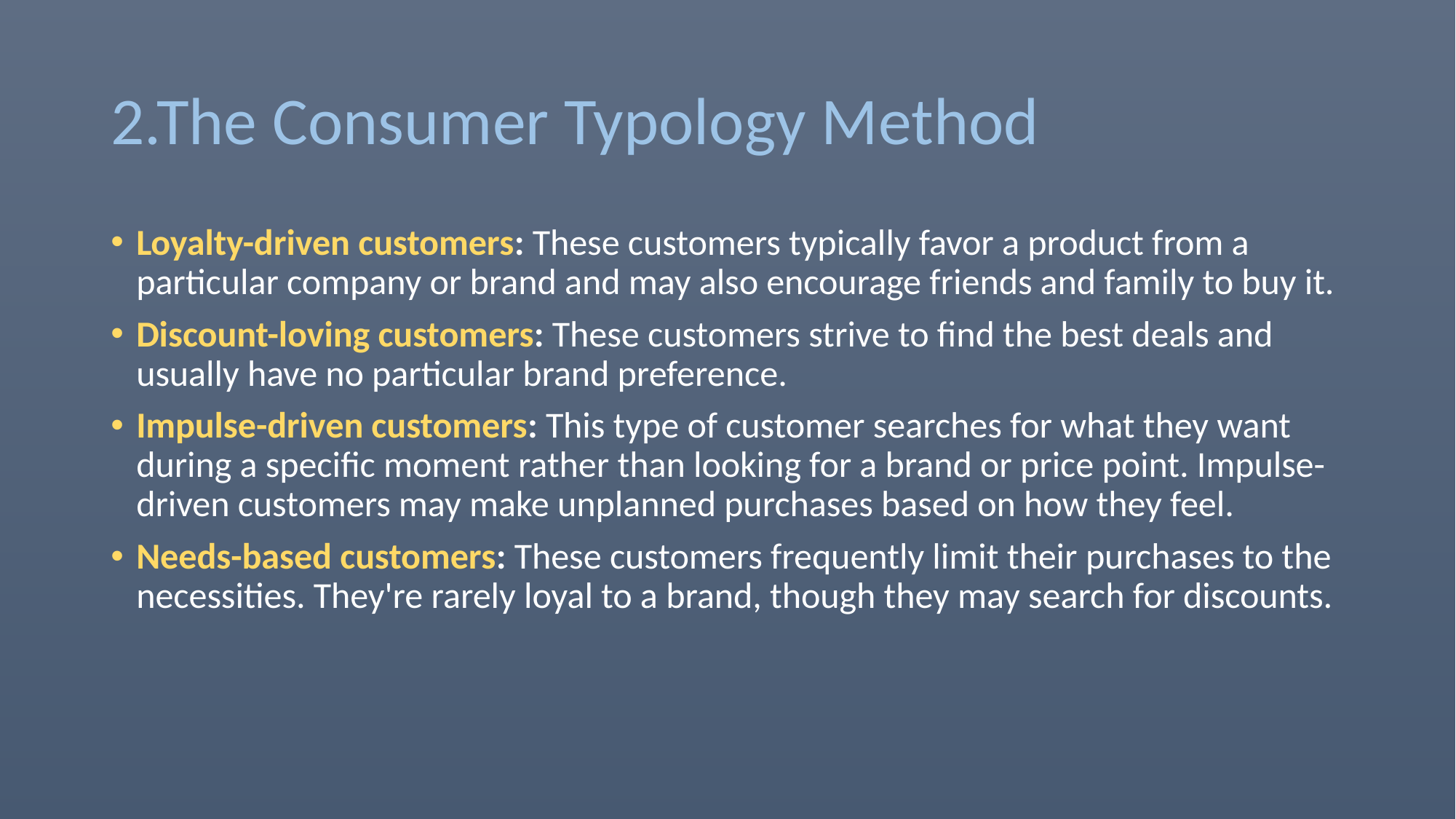

# 2.The Consumer Typology Method
Loyalty-driven customers: These customers typically favor a product from a particular company or brand and may also encourage friends and family to buy it.
Discount-loving customers: These customers strive to find the best deals and usually have no particular brand preference.
Impulse-driven customers: This type of customer searches for what they want during a specific moment rather than looking for a brand or price point. Impulse-driven customers may make unplanned purchases based on how they feel.
Needs-based customers: These customers frequently limit their purchases to the necessities. They're rarely loyal to a brand, though they may search for discounts.